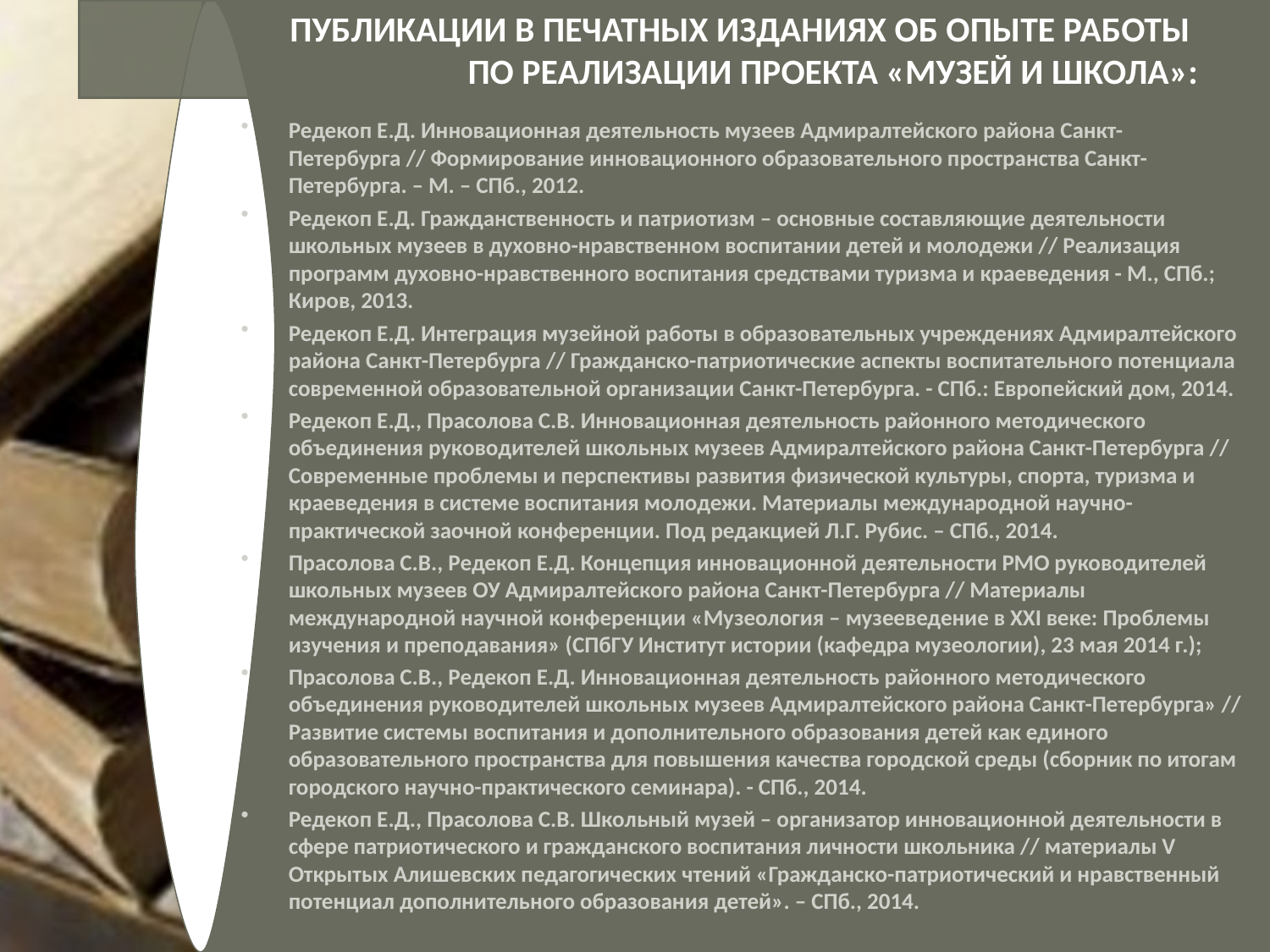

# публикации в печатных изданиях об опыте работы по реализации проекта «Музей и школа»:
Редекоп Е.Д. Инновационная деятельность музеев Адмиралтейского района Санкт-Петербурга // Формирование инновационного образовательного пространства Санкт-Петербурга. – М. – СПб., 2012.
Редекоп Е.Д. Гражданственность и патриотизм – основные составляющие деятельности школьных музеев в духовно-нравственном воспитании детей и молодежи // Реализация программ духовно-нравственного воспитания средствами туризма и краеведения - М., СПб.; Киров, 2013.
Редекоп Е.Д. Интеграция музейной работы в образовательных учреждениях Адмиралтейского района Санкт-Петербурга // Гражданско-патриотические аспекты воспитательного потенциала современной образовательной организации Санкт-Петербурга. - СПб.: Европейский дом, 2014.
Редекоп Е.Д., Прасолова С.В. Инновационная деятельность районного методического объединения руководителей школьных музеев Адмиралтейского района Санкт-Петербурга // Современные проблемы и перспективы развития физической культуры, спорта, туризма и краеведения в системе воспитания молодежи. Материалы международной научно-практической заочной конференции. Под редакцией Л.Г. Рубис. – СПб., 2014.
Прасолова С.В., Редекоп Е.Д. Концепция инновационной деятельности РМО руководителей школьных музеев ОУ Адмиралтейского района Санкт-Петербурга // Материалы международной научной конференции «Музеология – музееведение в XXI веке: Проблемы изучения и преподавания» (СПбГУ Институт истории (кафедра музеологии), 23 мая 2014 г.);
Прасолова С.В., Редекоп Е.Д. Инновационная деятельность районного методического объединения руководителей школьных музеев Адмиралтейского района Санкт-Петербурга» // Развитие системы воспитания и дополнительного образования детей как единого образовательного пространства для повышения качества городской среды (сборник по итогам городского научно-практического семинара). - СПб., 2014.
Редекоп Е.Д., Прасолова С.В. Школьный музей – организатор инновационной деятельности в сфере патриотического и гражданского воспитания личности школьника // материалы V Открытых Алишевских педагогических чтений «Гражданско-патриотический и нравственный потенциал дополнительного образования детей». – СПб., 2014.